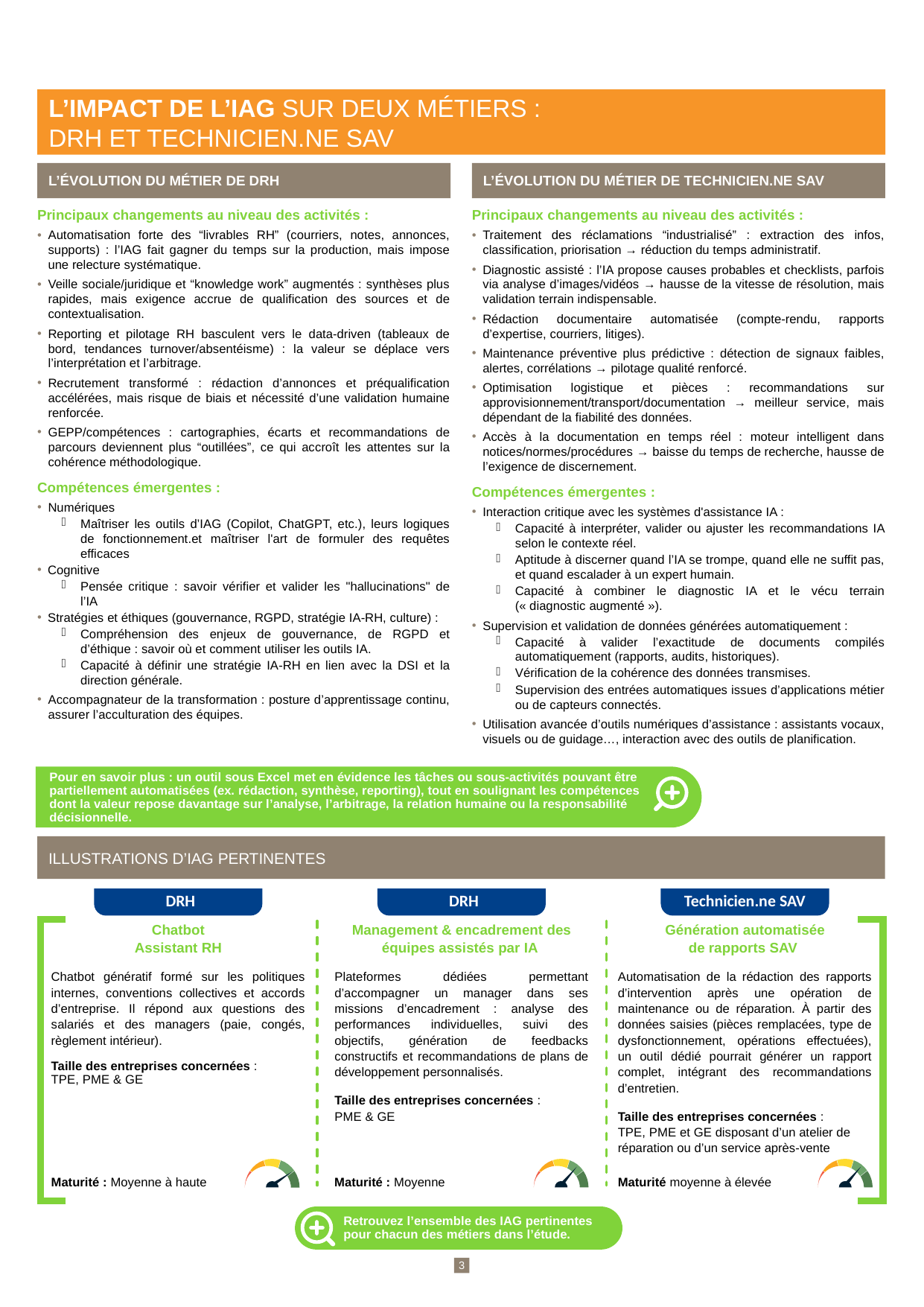

L’IMPACT DE L’IAG SUR DEUX MÉTIERS :
DRH ET TECHNICIEN.NE SAV
L’ÉVOLUTION DU MÉTIER DE DRH
L’ÉVOLUTION DU MÉTIER DE TECHNICIEN.NE SAV
Principaux changements au niveau des activités :
Automatisation forte des “livrables RH” (courriers, notes, annonces, supports) : l’IAG fait gagner du temps sur la production, mais impose une relecture systématique.
Veille sociale/juridique et “knowledge work” augmentés : synthèses plus rapides, mais exigence accrue de qualification des sources et de contextualisation.
Reporting et pilotage RH basculent vers le data-driven (tableaux de bord, tendances turnover/absentéisme) : la valeur se déplace vers l’interprétation et l’arbitrage.
Recrutement transformé : rédaction d’annonces et préqualification accélérées, mais risque de biais et nécessité d’une validation humaine renforcée.
GEPP/compétences : cartographies, écarts et recommandations de parcours deviennent plus “outillées”, ce qui accroît les attentes sur la cohérence méthodologique.
Compétences émergentes :
Numériques
Maîtriser les outils d’IAG (Copilot, ChatGPT, etc.), leurs logiques de fonctionnement.et maîtriser l'art de formuler des requêtes efficaces
Cognitive
Pensée critique : savoir vérifier et valider les "hallucinations" de l’IA
Stratégies et éthiques (gouvernance, RGPD, stratégie IA-RH, culture) :
Compréhension des enjeux de gouvernance, de RGPD et d’éthique : savoir où et comment utiliser les outils IA.
Capacité à définir une stratégie IA-RH en lien avec la DSI et la direction générale.
Accompagnateur de la transformation : posture d’apprentissage continu, assurer l’acculturation des équipes.

Principaux changements au niveau des activités :
Traitement des réclamations “industrialisé” : extraction des infos, classification, priorisation → réduction du temps administratif.
Diagnostic assisté : l’IA propose causes probables et checklists, parfois via analyse d’images/vidéos → hausse de la vitesse de résolution, mais validation terrain indispensable.
Rédaction documentaire automatisée (compte-rendu, rapports d’expertise, courriers, litiges).
Maintenance préventive plus prédictive : détection de signaux faibles, alertes, corrélations → pilotage qualité renforcé.
Optimisation logistique et pièces : recommandations sur approvisionnement/transport/documentation → meilleur service, mais dépendant de la fiabilité des données.
Accès à la documentation en temps réel : moteur intelligent dans notices/normes/procédures → baisse du temps de recherche, hausse de l’exigence de discernement.
Compétences émergentes :
Interaction critique avec les systèmes d'assistance IA :
Capacité à interpréter, valider ou ajuster les recommandations IA selon le contexte réel.
Aptitude à discerner quand l’IA se trompe, quand elle ne suffit pas, et quand escalader à un expert humain.
Capacité à combiner le diagnostic IA et le vécu terrain (« diagnostic augmenté »).
Supervision et validation de données générées automatiquement :
Capacité à valider l’exactitude de documents compilés automatiquement (rapports, audits, historiques).
Vérification de la cohérence des données transmises.
Supervision des entrées automatiques issues d’applications métier ou de capteurs connectés.
Utilisation avancée d’outils numériques d’assistance : assistants vocaux, visuels ou de guidage…, interaction avec des outils de planification.

Pour en savoir plus : un outil sous Excel met en évidence les tâches ou sous-activités pouvant être partiellement automatisées (ex. rédaction, synthèse, reporting), tout en soulignant les compétences dont la valeur repose davantage sur l’analyse, l’arbitrage, la relation humaine ou la responsabilité décisionnelle.

ILLUSTRATIONS D’IAG PERTINENTES

DRH

DRH

Technicien.ne SAV

Chatbot
Assistant RH
Chatbot génératif formé sur les politiques internes, conventions collectives et accords d’entreprise. Il répond aux questions des salariés et des managers (paie, congés, règlement intérieur).
Taille des entreprises concernées :
TPE, PME & GE
Management & encadrement des équipes assistés par IA
Plateformes dédiées permettant d’accompagner un manager dans ses missions d’encadrement : analyse des performances individuelles, suivi des objectifs, génération de feedbacks constructifs et recommandations de plans de développement personnalisés.
Taille des entreprises concernées :
PME & GE
Génération automatisée
de rapports SAV
Automatisation de la rédaction des rapports d’intervention après une opération de maintenance ou de réparation. À partir des données saisies (pièces remplacées, type de dysfonctionnement, opérations effectuées), un outil dédié pourrait générer un rapport complet, intégrant des recommandations d’entretien.
Taille des entreprises concernées :
TPE, PME et GE disposant d’un atelier de réparation ou d’un service après-vente

Maturité : Moyenne à haute
Maturité : Moyenne
Maturité moyenne à élevée

Retrouvez l’ensemble des IAG pertinentes
pour chacun des métiers dans l’étude.

3